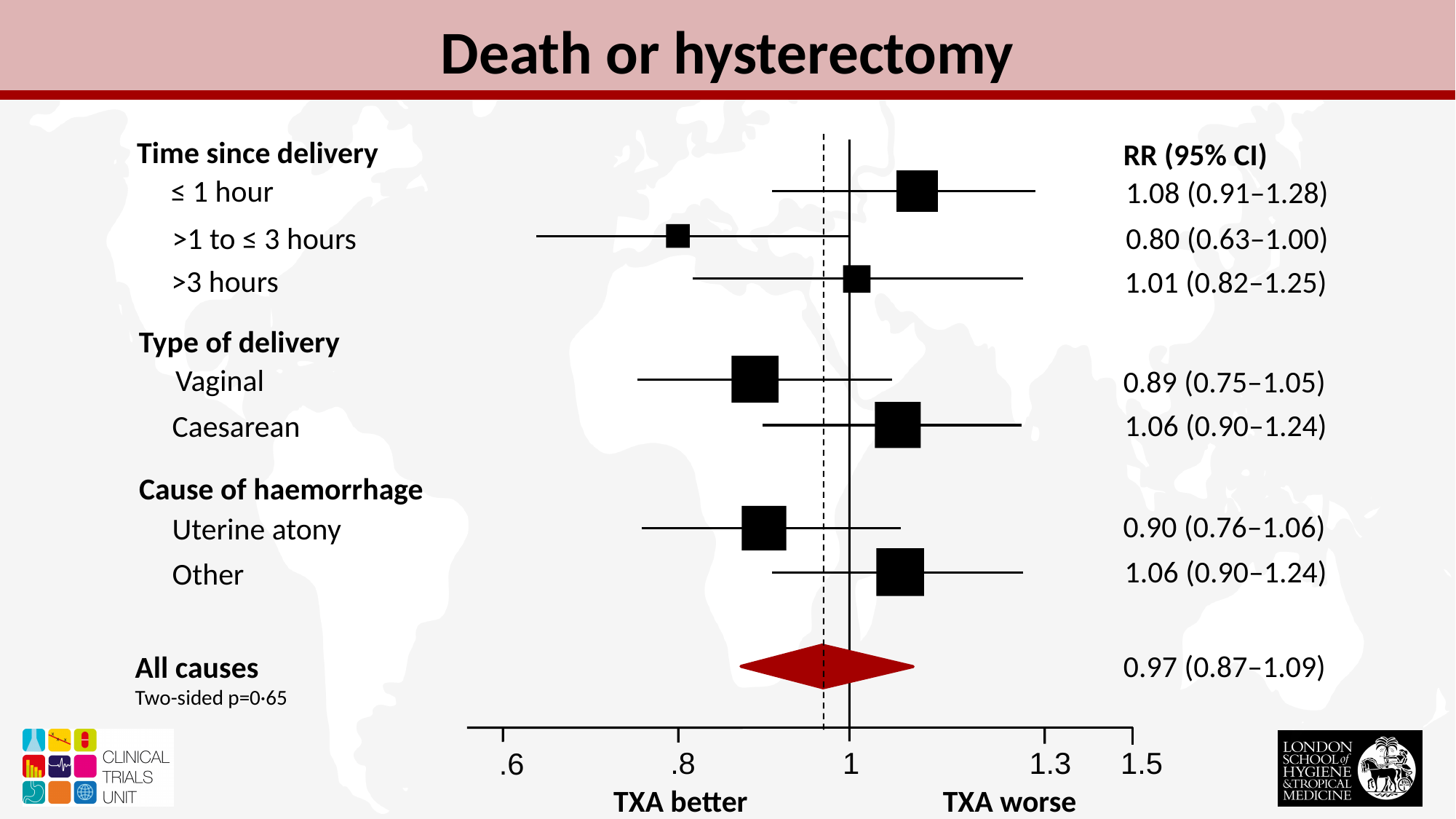

Death or hysterectomy
Time since delivery

RR (95% CI)

≤ 1 hour
1.08 (0.91–1.28)

>1 to ≤ 3 hours
0.80 (0.63–1.00)

>3 hours
1.01 (0.82–1.25)

Type of delivery
Vaginal

0.89 (0.75–1.05)
1.06 (0.90–1.24)
Caesarean

Cause of haemorrhage
0.90 (0.76–1.06)
Uterine atony

1.06 (0.90–1.24)

Other
0.97 (0.87–1.09)
All causes
Two-sided p=0·65

.8
1.3
1.5
1
.6

TXA worse
TXA better